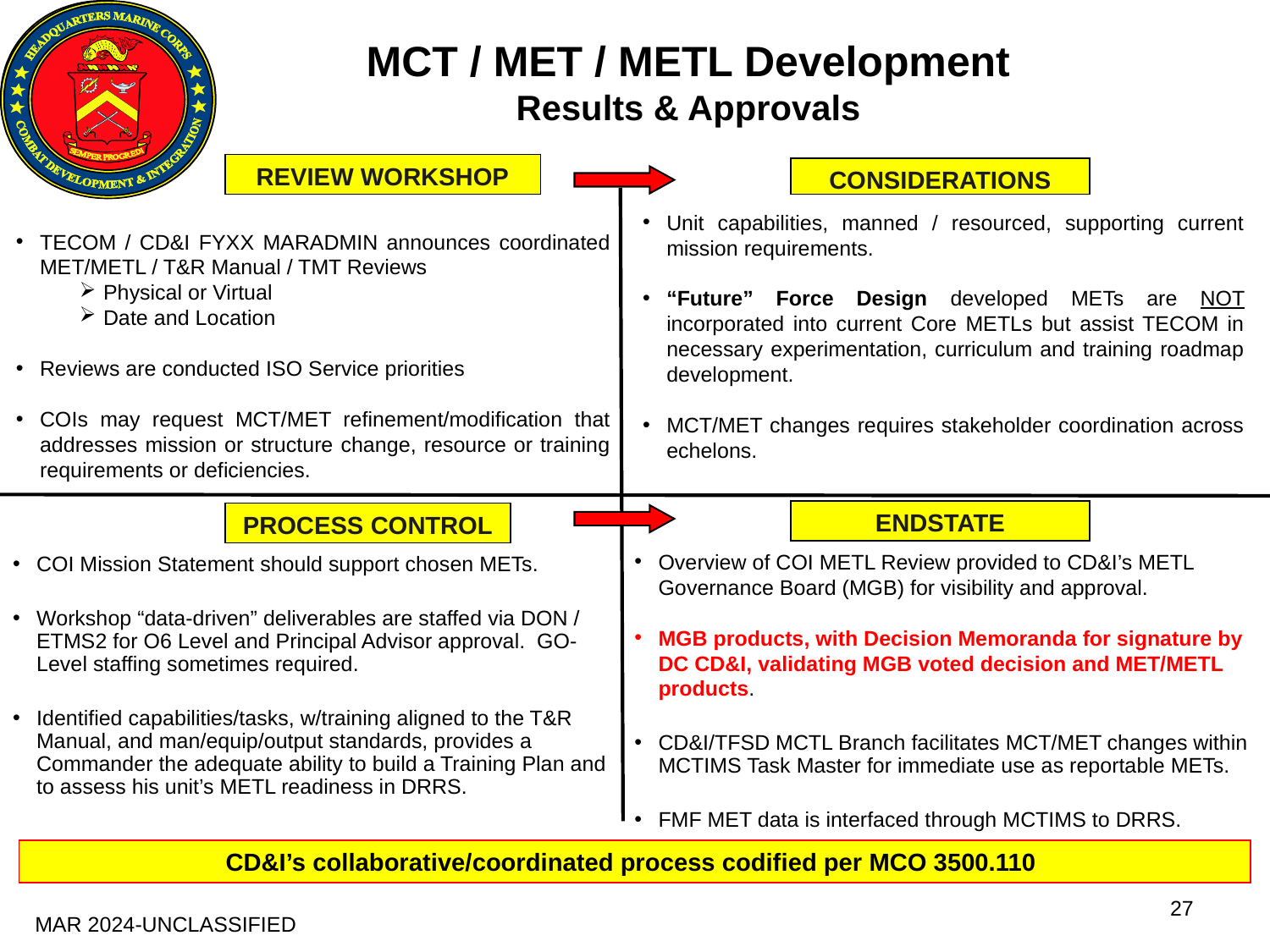

MCT / MET / METL Development
Results & Approvals
REVIEW WORKSHOP
CONSIDERATIONS

Unit capabilities, manned / resourced, supporting current mission requirements.

“Future” Force Design developed METs are NOT incorporated into current Core METLs but assist TECOM in necessary experimentation, curriculum and training roadmap development.

MCT/MET changes requires stakeholder coordination across echelons.

TECOM / CD&I FYXX MARADMIN announces coordinated MET/METL / T&R Manual / TMT Reviews
Physical or Virtual
Date and Location

Reviews are conducted ISO Service priorities

COIs may request MCT/MET refinement/modification that addresses mission or structure change, resource or training requirements or deficiencies.
ENDSTATE
PROCESS CONTROL

Overview of COI METL Review provided to CD&I’s METL Governance Board (MGB) for visibility and approval.

MGB products, with Decision Memoranda for signature by DC CD&I, validating MGB voted decision and MET/METL products.

CD&I/TFSD MCTL Branch facilitates MCT/MET changes within MCTIMS Task Master for immediate use as reportable METs.

FMF MET data is interfaced through MCTIMS to DRRS.

COI Mission Statement should support chosen METs.

Workshop “data-driven” deliverables are staffed via DON / ETMS2 for O6 Level and Principal Advisor approval.  GO-Level staffing sometimes required.

Identified capabilities/tasks, w/training aligned to the T&R Manual, and man/equip/output standards, provides a Commander the adequate ability to build a Training Plan and to assess his unit’s METL readiness in DRRS.

CD&I’s collaborative/coordinated process codified per MCO 3500.110
27
MAR 2024-UNCLASSIFIED